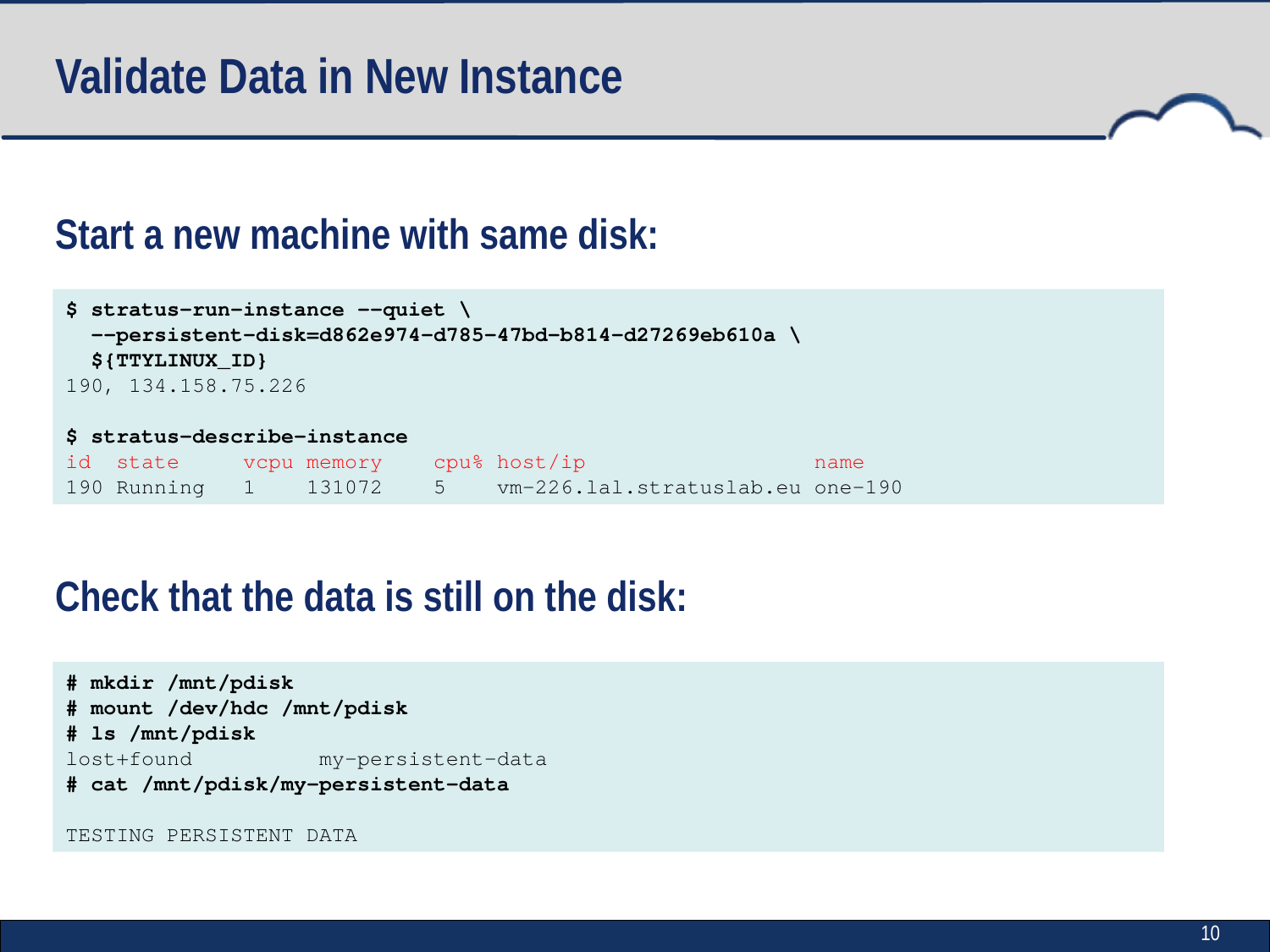

# Validate Data in New Instance
Start a new machine with same disk:

Check that the data is still on the disk:
$ stratus-run-instance --quiet \
  --persistent-disk=d862e974-d785-47bd-b814-d27269eb610a \
  ${TTYLINUX_ID}
190, 134.158.75.226

$ stratus-describe-instance
id  state     vcpu memory    cpu% host/ip                  name
190 Running   1    131072    5    vm-226.lal.stratuslab.eu one-190
# mkdir /mnt/pdisk
# mount /dev/hdc /mnt/pdisk
# ls /mnt/pdisk
lost+found          my-persistent-data
# cat /mnt/pdisk/my-persistent-data
TESTING PERSISTENT DATA